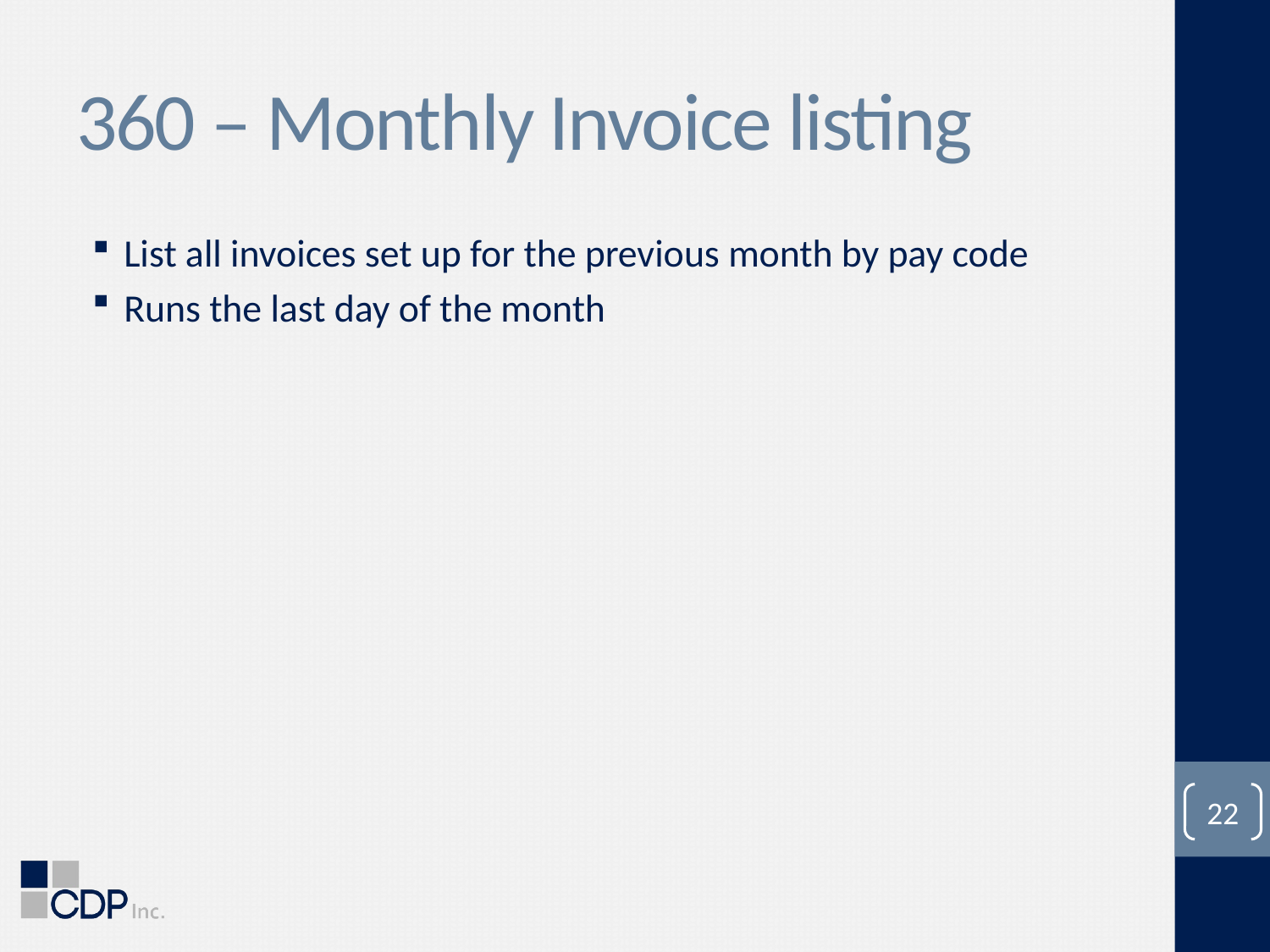

# 360 – Monthly Invoice listing
List all invoices set up for the previous month by pay code
Runs the last day of the month
22